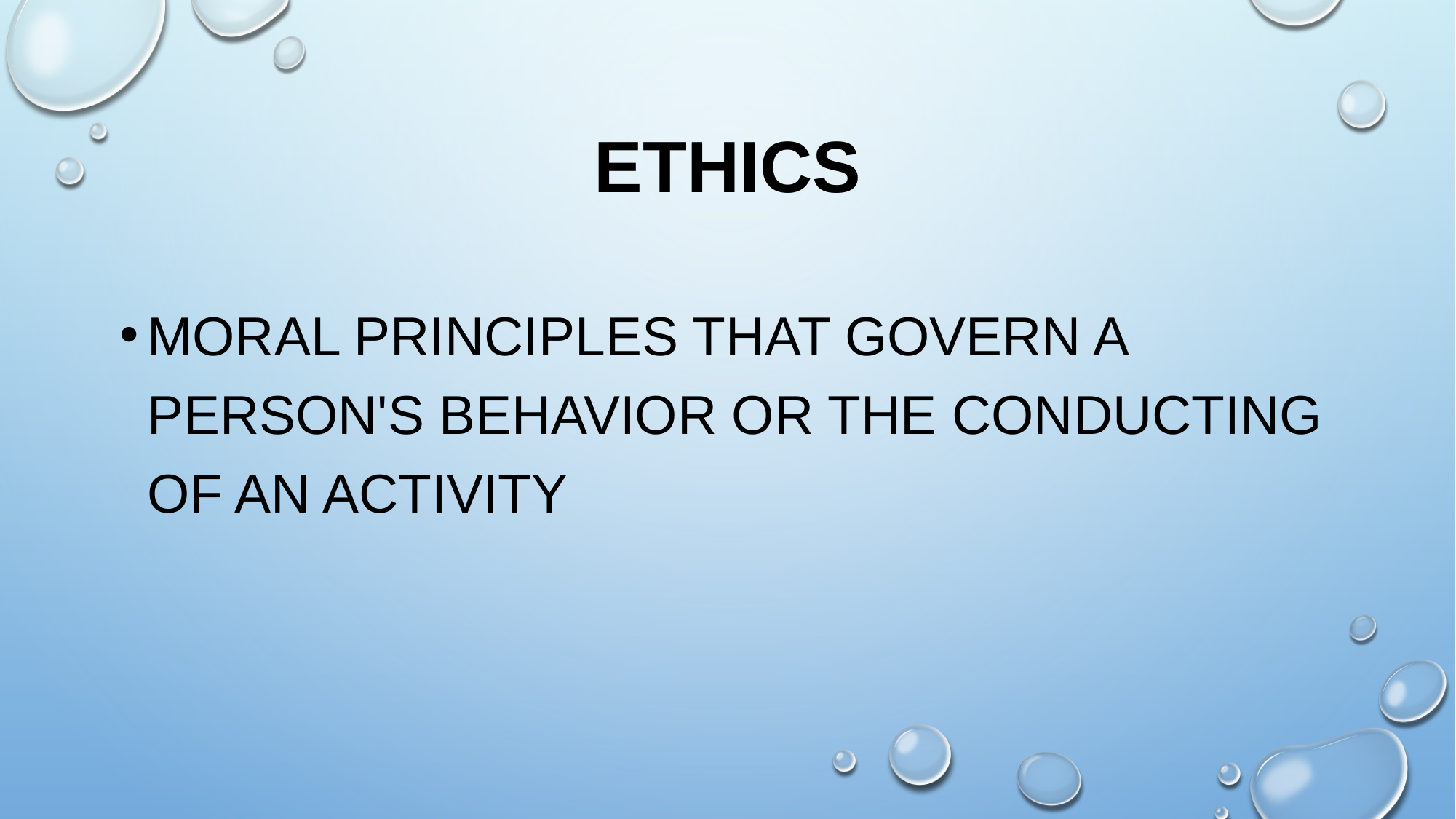

# ethics
moral principles that govern a person's behavior or the conducting of an activity